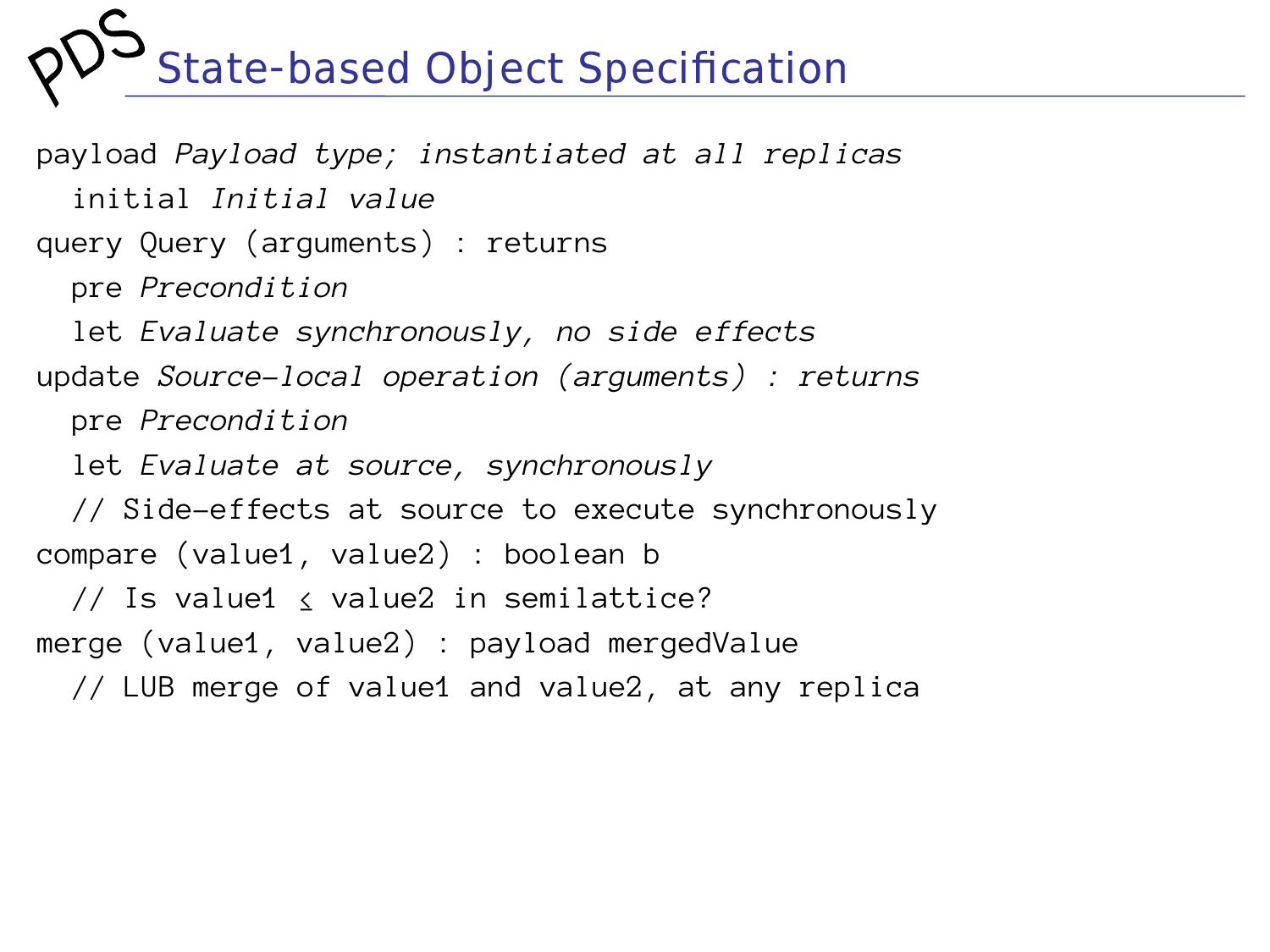

# State-based Object Specification
payload Payload type; instantiated at all replicas
  initial Initial value
query Query (arguments) : returns
  pre Precondition
  let Evaluate synchronously, no side effects
update Source-local operation (arguments) : returns
  pre Precondition
  let Evaluate at source, synchronously
  // Side-effects at source to execute synchronously
compare (value1, value2) : boolean b
  // Is value1 ≤ value2 in semilattice?
merge (value1, value2) : payload mergedValue
  // LUB merge of value1 and value2, at any replica